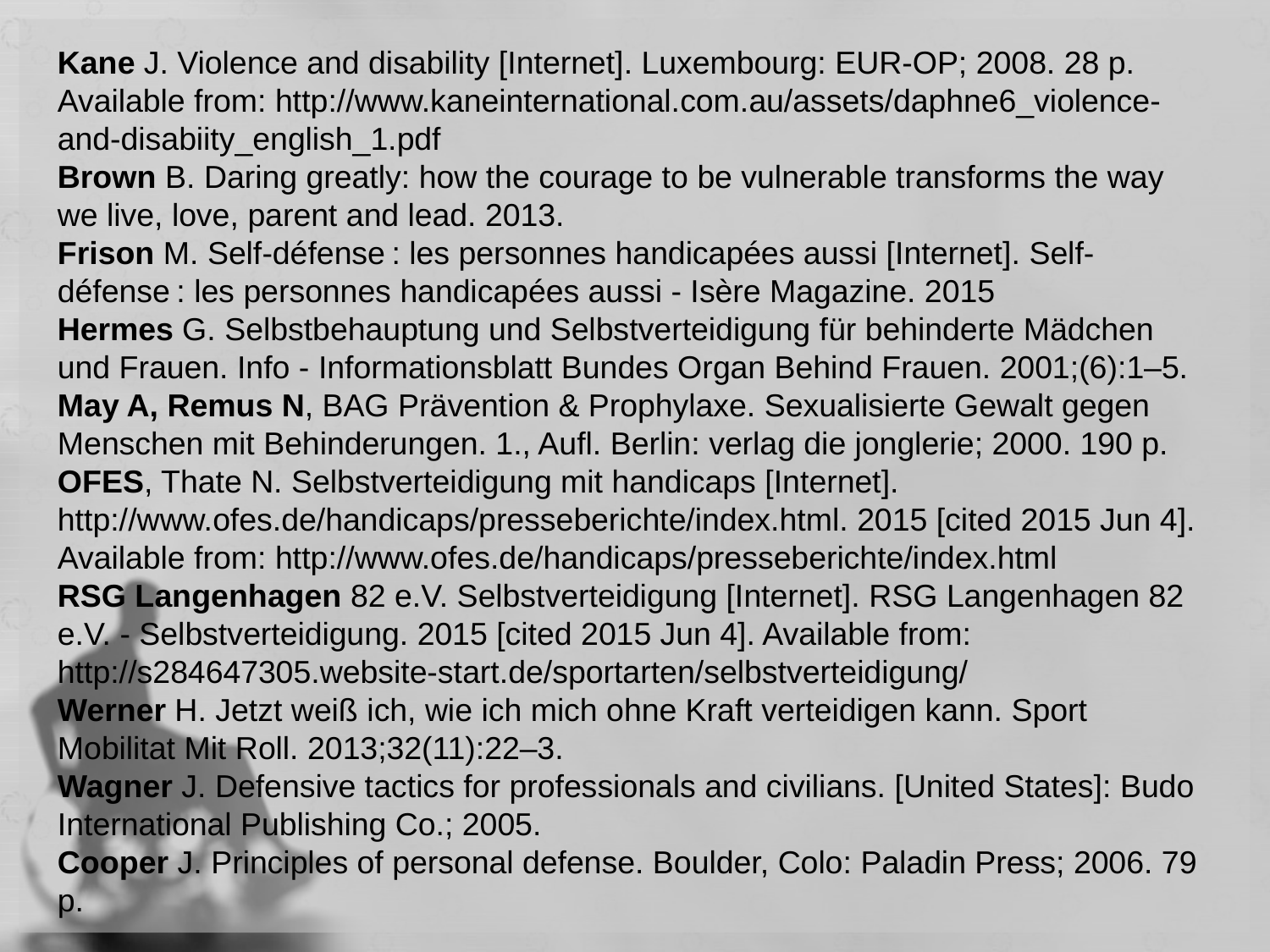

Kane J. Violence and disability [Internet]. Luxembourg: EUR-OP; 2008. 28 p. Available from: http://www.kaneinternational.com.au/assets/daphne6_violence-and-disabiity_english_1.pdf
Brown B. Daring greatly: how the courage to be vulnerable transforms the way we live, love, parent and lead. 2013.
Frison M. Self-défense : les personnes handicapées aussi [Internet]. Self-défense : les personnes handicapées aussi - Isère Magazine. 2015
Hermes G. Selbstbehauptung und Selbstverteidigung für behinderte Mädchen und Frauen. Info - Informationsblatt Bundes Organ Behind Frauen. 2001;(6):1–5.
May A, Remus N, BAG Prävention & Prophylaxe. Sexualisierte Gewalt gegen Menschen mit Behinderungen. 1., Aufl. Berlin: verlag die jonglerie; 2000. 190 p.
OFES, Thate N. Selbstverteidigung mit handicaps [Internet]. http://www.ofes.de/handicaps/presseberichte/index.html. 2015 [cited 2015 Jun 4]. Available from: http://www.ofes.de/handicaps/presseberichte/index.html
RSG Langenhagen 82 e.V. Selbstverteidigung [Internet]. RSG Langenhagen 82 e.V. - Selbstverteidigung. 2015 [cited 2015 Jun 4]. Available from: http://s284647305.website-start.de/sportarten/selbstverteidigung/
Werner H. Jetzt weiß ich, wie ich mich ohne Kraft verteidigen kann. Sport Mobilitat Mit Roll. 2013;32(11):22–3.
Wagner J. Defensive tactics for professionals and civilians. [United States]: Budo International Publishing Co.; 2005.
Cooper J. Principles of personal defense. Boulder, Colo: Paladin Press; 2006. 79 p.